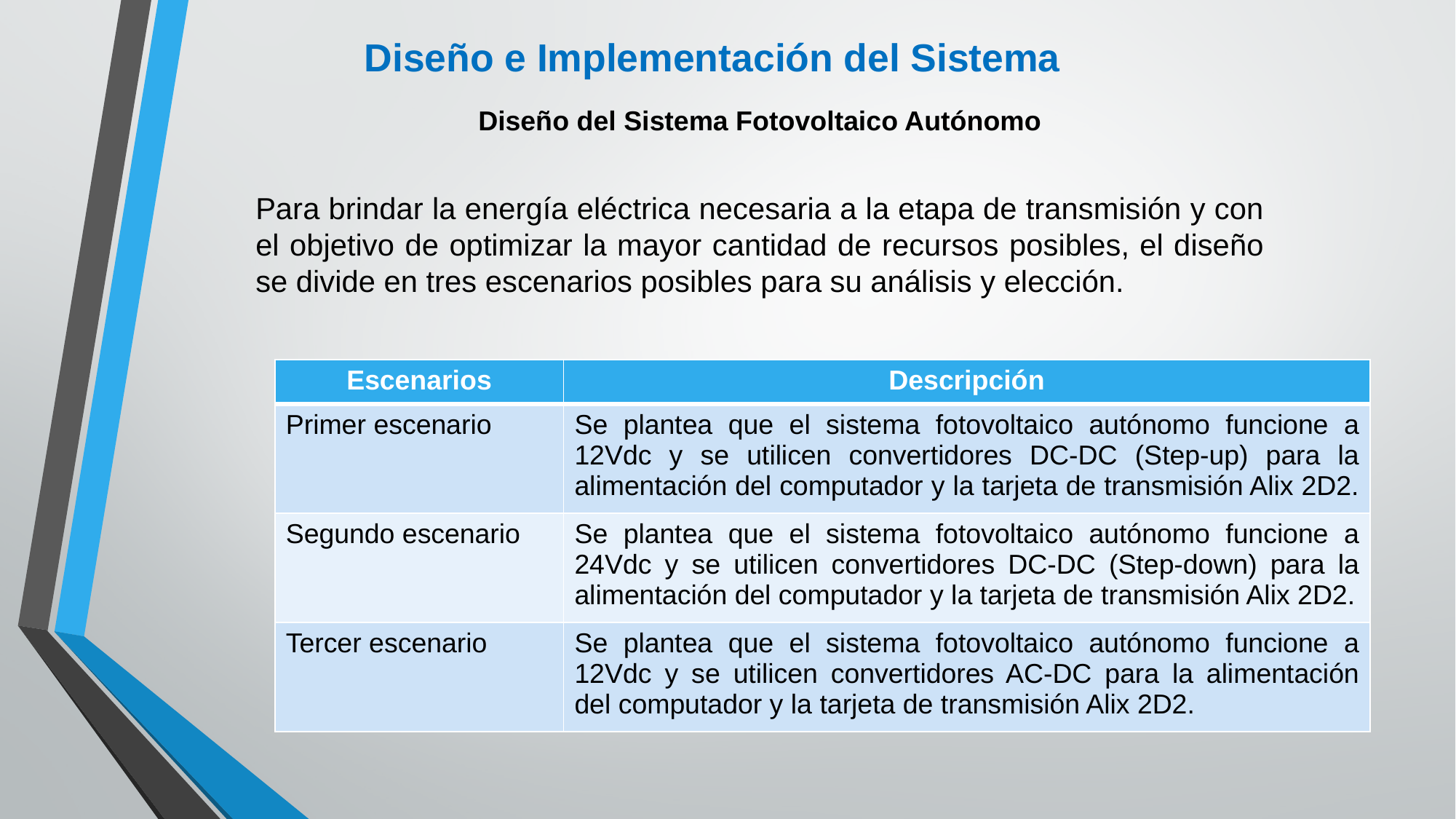

Diseño e Implementación del Sistema
Diseño del Sistema Fotovoltaico Autónomo
Para brindar la energía eléctrica necesaria a la etapa de transmisión y con el objetivo de optimizar la mayor cantidad de recursos posibles, el diseño se divide en tres escenarios posibles para su análisis y elección.
| Escenarios | Descripción |
| --- | --- |
| Primer escenario | Se plantea que el sistema fotovoltaico autónomo funcione a 12Vdc y se utilicen convertidores DC-DC (Step-up) para la alimentación del computador y la tarjeta de transmisión Alix 2D2. |
| Segundo escenario | Se plantea que el sistema fotovoltaico autónomo funcione a 24Vdc y se utilicen convertidores DC-DC (Step-down) para la alimentación del computador y la tarjeta de transmisión Alix 2D2. |
| Tercer escenario | Se plantea que el sistema fotovoltaico autónomo funcione a 12Vdc y se utilicen convertidores AC-DC para la alimentación del computador y la tarjeta de transmisión Alix 2D2. |